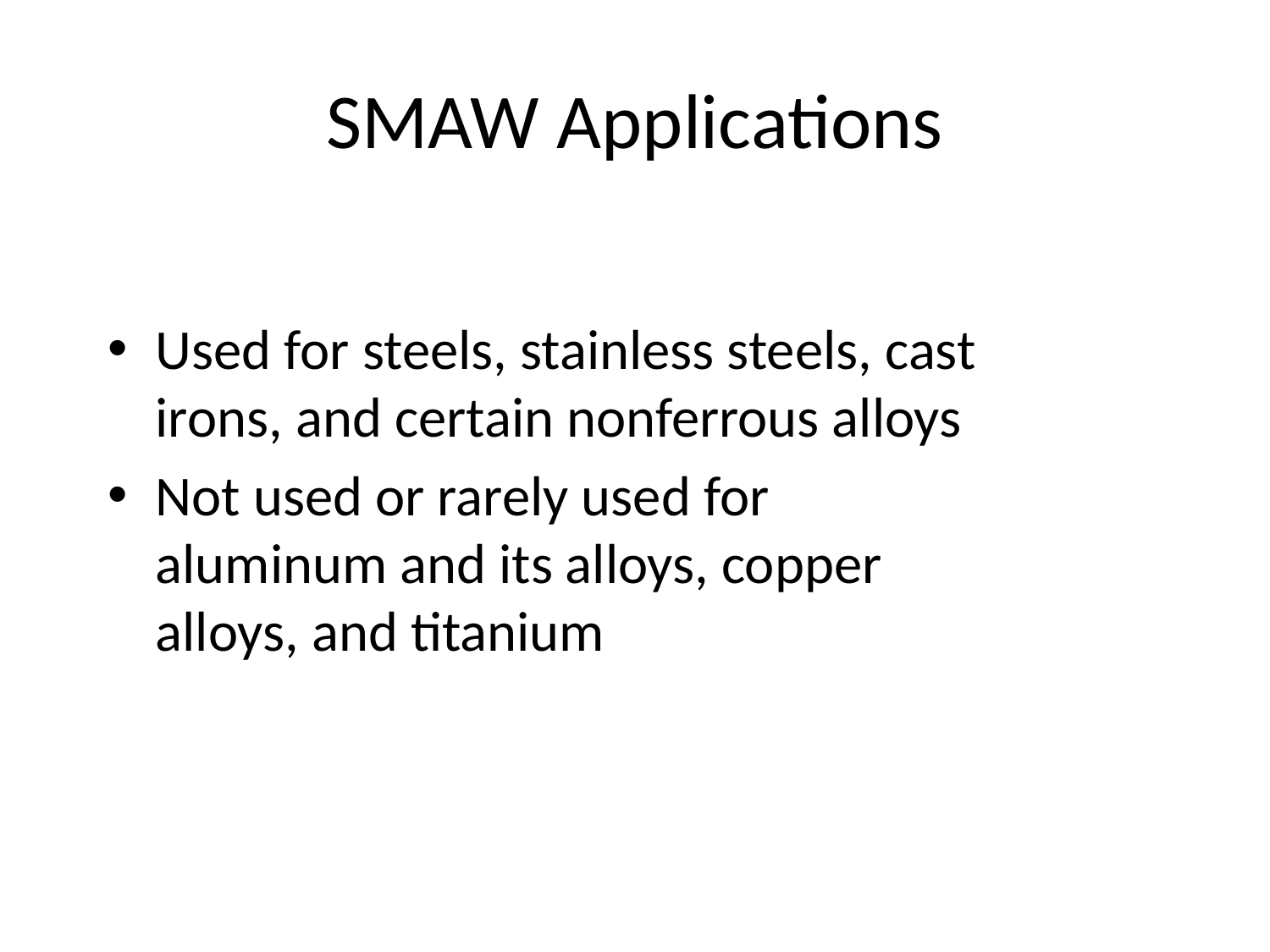

# SMAW Applications
Used for steels, stainless steels, cast irons, and certain nonferrous alloys
Not used or rarely used for aluminum and its alloys, copper alloys, and titanium